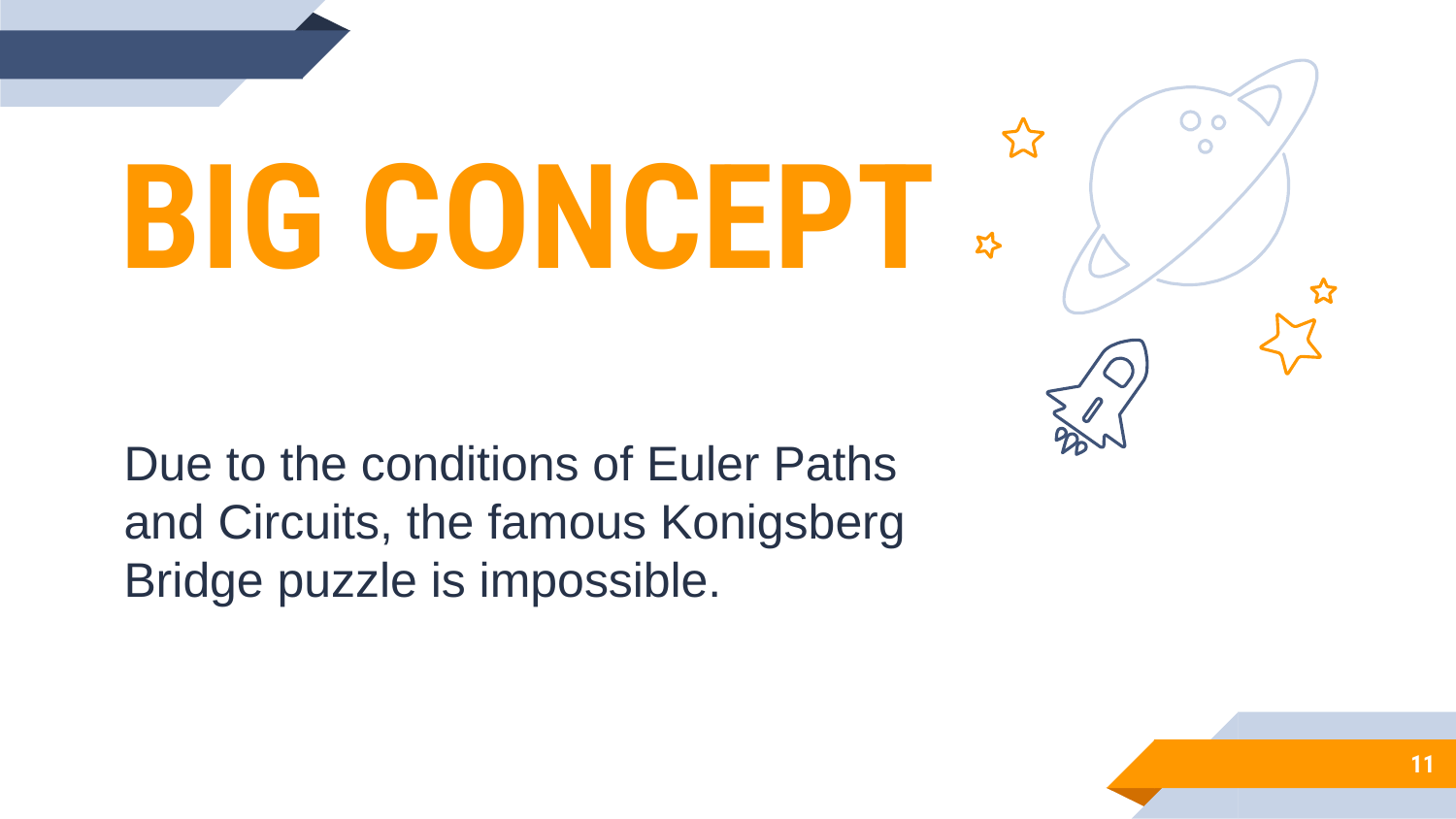

BIG CONCEPT

Due to the conditions of Euler Paths and Circuits, the famous Konigsberg Bridge puzzle is impossible.
11